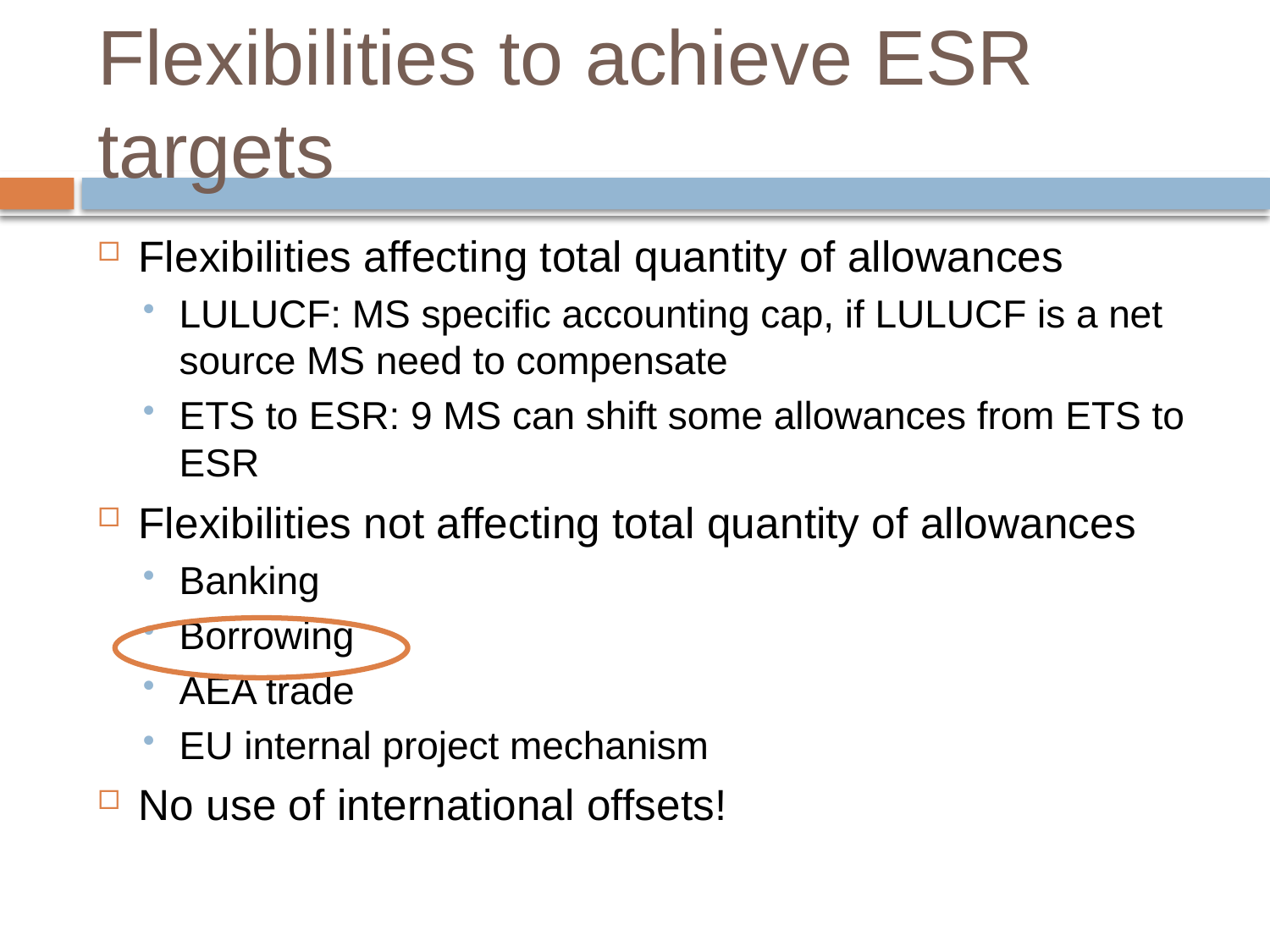

# Flexibilities to achieve ESR targets
Flexibilities affecting total quantity of allowances
LULUCF: MS specific accounting cap, if LULUCF is a net source MS need to compensate
ETS to ESR: 9 MS can shift some allowances from ETS to ESR
Flexibilities not affecting total quantity of allowances
Banking
Borrowing
AEA trade
EU internal project mechanism
No use of international offsets!